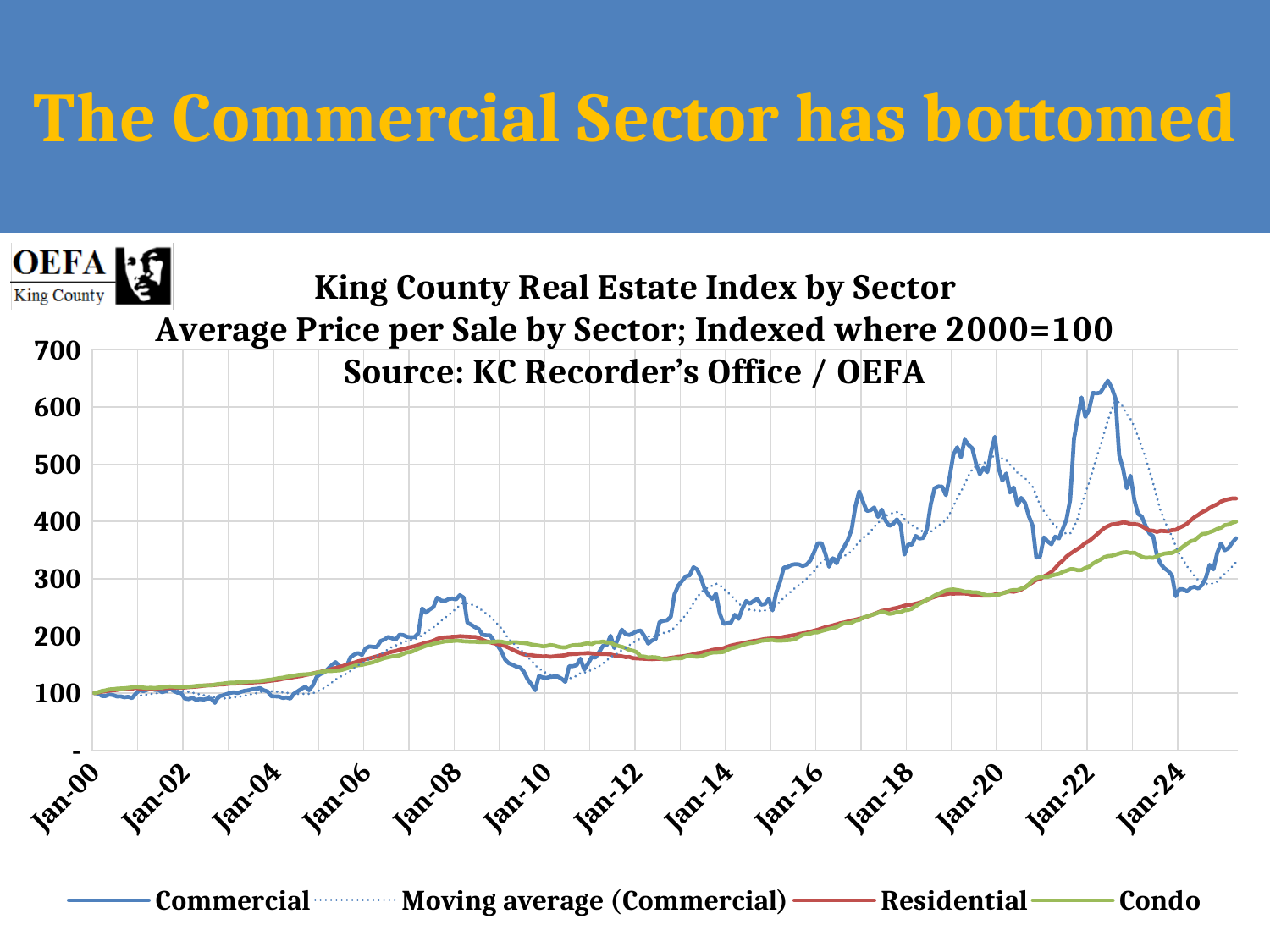

# The Commercial Sector has bottomed

### Chart: King County Real Estate Index by Sector
Average Price per Sale by Sector; Indexed where 2000=100
Source: KC Recorder’s Office / OEFA

| Category | Commercial | Residential | Condo |
|---|---|---|---|
| 36526 | 100.0 | 100.0 | 100.0 |
| 36557 | 99.45380610232854 | 100.99417825685993 | 101.59526221771252 |
| 36586 | 95.00251886267009 | 102.52776326006817 | 103.67826791862558 |
| 36617 | 94.89213486072873 | 103.35841217664617 | 104.83212334348295 |
| 36647 | 97.59768994306573 | 104.15608257817335 | 106.51715444301972 |
| 36678 | 96.45732282333745 | 104.85842721408969 | 106.70696677618643 |
| 36708 | 94.18519515027127 | 105.4652909203618 | 107.81344114924501 |
| 36739 | 94.29568235117104 | 106.5187643680593 | 108.1273692372943 |
| 36770 | 92.6446015495301 | 106.81488948627165 | 108.42808757928873 |
| 36800 | 93.63970942867543 | 107.66840788968916 | 109.17969748848024 |
| 36831 | 91.30432064958357 | 107.97569746363217 | 110.08605578391963 |
| 36861 | 98.95480510296268 | 108.78656922090669 | 110.92951184745685 |
| 36892 | 105.48827023381153 | 108.13817238521803 | 110.26962529378531 |
| 36923 | 103.42286664578289 | 108.18237536497423 | 109.70888022549018 |
| 36951 | 105.6162965922526 | 108.01314273822155 | 108.85581395202017 |
| 36982 | 107.83445795060544 | 108.2156006464983 | 109.47427781754689 |
| 37012 | 105.68513908593515 | 108.28440620493738 | 108.80256667337503 |
| 37043 | 105.68149393593433 | 108.31603385832983 | 109.57632540251655 |
| 37073 | 101.45712576784948 | 108.50882361255101 | 109.82593753112299 |
| 37104 | 103.7479884371211 | 108.75748821980127 | 111.09159096648965 |
| 37135 | 108.38495524447106 | 109.19766962559598 | 111.47284228184215 |
| 37165 | 104.23504189264126 | 109.11679727835241 | 111.24000998843988 |
| 37196 | 100.83168124328297 | 109.33848223180033 | 110.75483421542378 |
| 37226 | 100.43849870423968 | 109.18433988523488 | 110.37655892117742 |
| 37257 | 90.58452572634765 | 109.79013478957391 | 110.82761072371719 |
| 37288 | 89.3647242394837 | 110.43670074530162 | 111.18771704661445 |
| 37316 | 91.8901979180246 | 110.81618315783805 | 111.71674561239759 |
| 37347 | 88.21969976519853 | 111.2435147151796 | 112.40114183524926 |
| 37377 | 89.48430104792891 | 111.9763068409051 | 113.09366620473018 |
| 37408 | 88.65755493801257 | 112.8284975207506 | 113.28706015824817 |
| 37438 | 90.51744703600363 | 113.41585635483038 | 113.62350907159718 |
| 37469 | 90.10934129340308 | 113.81993970942067 | 113.51829061184729 |
| 37500 | 82.97719363688365 | 114.25022317252035 | 114.89137204393589 |
| 37530 | 94.2741045378393 | 114.90840536289568 | 115.80644018006872 |
| 37561 | 95.82901292647557 | 115.22358440745961 | 116.44993009566345 |
| 37591 | 98.04121575994952 | 115.80393607229578 | 117.29832596971593 |
| 37622 | 100.29960110380355 | 116.48094836727893 | 118.10486440594158 |
| 37653 | 101.4355802054777 | 116.61778478907513 | 118.20894054405952 |
| 37681 | 100.08467754800137 | 116.98404896416677 | 119.1196586818295 |
| 37712 | 102.35547996394814 | 117.4006844865215 | 118.90546853180413 |
| 37742 | 104.16575734584423 | 117.66110262993509 | 119.54128610343163 |
| 37773 | 105.05681779688626 | 118.13203229316737 | 120.2478845354459 |
| 37803 | 106.91680081937734 | 118.54949975560922 | 120.22207317411754 |
| 37834 | 107.59279515842626 | 118.99874186218433 | 120.80347425212756 |
| 37865 | 108.6359205689652 | 119.37181779889735 | 121.01541583357691 |
| 37895 | 104.91392387184155 | 119.92424733757491 | 121.93900496465156 |
| 37926 | 102.87275784511952 | 120.72537503443074 | 122.94584262036112 |
| 37956 | 94.54965613958719 | 121.70331878397839 | 123.57454153304552 |
| 37987 | 94.3333348218149 | 122.5890025613701 | 124.77860914532287 |
| 38018 | 93.95531600973928 | 123.31469209644402 | 126.22724614576582 |
| 38047 | 91.5681798509859 | 124.75987025525308 | 126.80864427763638 |
| 38078 | 92.3923506239582 | 125.79237527435323 | 128.37785477487327 |
| 38108 | 90.32431785291685 | 126.78579609515606 | 129.24736727582277 |
| 38139 | 99.03338578333423 | 128.00094298130742 | 130.50891940077267 |
| 38169 | 103.26909613469225 | 129.02135898076193 | 131.70501851278115 |
| 38200 | 107.47518874511135 | 129.95285041782765 | 132.32020096833767 |
| 38231 | 111.0982158641149 | 131.5911931938569 | 132.73275015006087 |
| 38261 | 105.00969753596787 | 132.8758880784881 | 133.19265159308847 |
| 38292 | 113.63936160630877 | 134.26552595110155 | 134.09811464428472 |
| 38322 | 128.4959198795296 | 135.92483218311958 | 135.29770387533264 |
| 38353 | 133.2705049927495 | 136.88207375411494 | 137.0520564549008 |
| 38384 | 135.9368300582503 | 139.0550592710896 | 137.61627575784695 |
| 38412 | 142.42191996047615 | 140.10595861788838 | 138.69883246812108 |
| 38443 | 148.6062644239112 | 141.95093913889036 | 138.48607882594922 |
| 38473 | 154.11029001822087 | 143.80647831025445 | 139.19955272161536 |
| 38504 | 147.50851123082057 | 145.47099288954448 | 139.52493605601626 |
| 38534 | 145.51098751785142 | 147.38078603096594 | 141.04229256790478 |
| 38565 | 147.64715720494462 | 149.48936875453248 | 143.11117216097867 |
| 38596 | 162.90993368424128 | 151.53344311282706 | 145.39194644985793 |
| 38626 | 167.335202796663 | 153.25425143014834 | 147.68255712080796 |
| 38657 | 169.98071829538662 | 155.61237980584377 | 148.66214382244954 |
| 38687 | 166.66169045815346 | 157.13056677497536 | 149.32785853836344 |
| 38718 | 178.1711332213118 | 159.29735370090162 | 151.00682102362515 |
| 38749 | 181.63221090678735 | 160.6007710940467 | 152.3693153244964 |
| 38777 | 180.71329570974896 | 162.54971387410254 | 153.93404694073786 |
| 38808 | 180.69158284714226 | 164.27319353389038 | 156.55539844838174 |
| 38838 | 191.14205547007018 | 166.22563134909993 | 158.97857415232326 |
| 38869 | 193.68111895485245 | 168.27366209208984 | 161.20973817955758 |
| 38899 | 198.18152809602452 | 170.48072597749615 | 162.54348398786257 |
| 38930 | 195.67226400794976 | 172.26372170233756 | 164.14535717756894 |
| 38961 | 193.57680638176535 | 173.48643618631996 | 164.8210051761591 |
| 38991 | 202.1318817764037 | 175.58958933634509 | 165.89952532862682 |
| 39022 | 201.4858820866906 | 177.0821085227537 | 168.58845996151663 |
| 39052 | 198.3229332053904 | 178.64172463663354 | 171.28435212904225 |
| 39083 | 197.5177227586389 | 180.48880707882705 | 171.7551117995489 |
| 39114 | 197.8828726405581 | 181.99038130917717 | 174.5072940821663 |
| 39142 | 204.6202526649486 | 184.07875630561574 | 177.78388988735355 |
| 39173 | 247.9289874672614 | 185.97455978418748 | 180.16636917372213 |
| 39203 | 240.4647658296895 | 187.8839874767427 | 182.6405127601328 |
| 39234 | 246.0730859250301 | 189.3829191076301 | 184.21852346785874 |
| 39264 | 250.14929288072665 | 191.51958909338606 | 186.2685981427936 |
| 39295 | 266.77328479722024 | 194.65233958080995 | 187.61584675246357 |
| 39326 | 261.80983532402075 | 196.5832871863304 | 188.97515613845766 |
| 39356 | 260.84110620688256 | 197.33286383547681 | 190.2841739072835 |
| 39387 | 264.1963343095283 | 197.7129152013709 | 190.81752046905063 |
| 39417 | 265.2350827367611 | 198.40208295689644 | 191.02331704492224 |
| 39448 | 263.7073247096887 | 198.60727201922822 | 191.61492312617492 |
| 39479 | 271.30898988114285 | 199.40449884494487 | 191.39826768414474 |
| 39508 | 266.8981425751359 | 199.03110548340575 | 190.4658772356987 |
| 39539 | 223.17411478909708 | 198.64751701684835 | 190.18708714915894 |
| 39569 | 219.63166633065129 | 198.24839896861235 | 189.68219198970303 |
| 39600 | 215.25103120686626 | 198.25022888853573 | 189.75802032816526 |
| 39630 | 212.19938319108388 | 196.4615409665114 | 189.11497750533442 |
| 39661 | 201.9185439996554 | 193.14570041496594 | 188.93036121410972 |
| 39692 | 201.16110918113415 | 190.45301614909178 | 189.23617851081562 |
| 39722 | 201.09691147559414 | 188.839844886866 | 189.24301637361444 |
| 39753 | 191.45758899767142 | 187.0104137200008 | 189.53413238978376 |
| 39783 | 183.34673623827894 | 186.02130011870545 | 190.2008704402526 |
| 39814 | 173.16845620939537 | 183.87279593613067 | 189.98228503138404 |
| 39845 | 158.7050703276531 | 182.28677191904785 | 188.4293354483256 |
| 39873 | 152.08823999301572 | 179.27011859729615 | 187.7391344990236 |
| 39904 | 149.5637070740409 | 175.8983559650174 | 188.89932721206088 |
| 39934 | 146.1992967584316 | 172.89052392568925 | 188.947164405936 |
| 39965 | 144.82746145494087 | 169.9156975461236 | 187.92190129438407 |
| 39995 | 137.32019455667728 | 167.6897590224956 | 187.49248069383583 |
| 40026 | 124.02803033389603 | 166.36049983346962 | 186.4989122858888 |
| 40057 | 115.30885158897132 | 166.34485102049518 | 184.86126288006648 |
| 40087 | 104.95233419030349 | 165.16177158219298 | 183.97361518089036 |
| 40118 | 129.92483927846888 | 164.69708958517094 | 182.99852907631058 |
| 40148 | 127.33978910631117 | 164.12618694300323 | 181.7911440252404 |
| 40179 | 126.71926172430231 | 164.3426643169527 | 182.46399586508144 |
| 40210 | 128.3759650443613 | 163.59642163419167 | 184.03450634505896 |
| 40238 | 128.95049731251012 | 164.18552486392153 | 183.19970246269958 |
| 40269 | 128.89696301467004 | 165.04523777811713 | 181.26337843551192 |
| 40299 | 125.31379499200338 | 165.59956689870518 | 180.02474329496803 |
| 40330 | 119.45953610237349 | 166.2092224725264 | 179.76442588041505 |
| 40360 | 146.9269322426502 | 167.95668860509184 | 182.01189972717125 |
| 40391 | 147.06221326711903 | 168.39455381493391 | 183.63998196859856 |
| 40422 | 148.82410109841118 | 168.5519441798209 | 184.0195965586169 |
| 40452 | 160.25051048369696 | 169.40412543843615 | 184.4494830706848 |
| 40483 | 140.99226696955424 | 169.45592197958766 | 186.05276075834198 |
| 40513 | 151.25911914318309 | 169.98990582259012 | 187.0411367704173 |
| 40544 | 162.96100684357302 | 169.33259208125216 | 185.53485820753752 |
| 40575 | 162.175369427352 | 168.62125763162692 | 188.93674626206118 |
| 40603 | 172.1495903719862 | 168.49660425733316 | 188.83865722338916 |
| 40634 | 182.6678473378819 | 168.44307938638448 | 190.08152037441005 |
| 40664 | 183.8274975379058 | 168.28709955754223 | 188.38604862089713 |
| 40695 | 200.20923026931436 | 167.58266056071142 | 188.17564270406857 |
| 40725 | 178.70659969164277 | 165.8105505264398 | 184.63329365505308 |
| 40756 | 196.05290474622396 | 165.32607345415656 | 182.54640717396381 |
| 40787 | 210.89921670524132 | 164.3031102729936 | 180.86183391157363 |
| 40817 | 202.94204380935577 | 162.8593510047223 | 178.55992886788516 |
| 40848 | 201.50088823271548 | 163.17378747978336 | 175.24343643371242 |
| 40878 | 204.69696072331575 | 161.0416510356946 | 173.9880964579352 |
| 40909 | 208.18914218794993 | 160.66868163693317 | 171.32529962532038 |
| 40940 | 209.36184942413712 | 160.22824461795426 | 164.3028440402997 |
| 40969 | 199.51004120446353 | 159.88616253485603 | 163.80276972472592 |
| 41000 | 186.51632757706844 | 159.60121785650102 | 162.14453753911926 |
| 41030 | 191.96189791174214 | 159.29049216560603 | 162.90786655651283 |
| 41061 | 194.58577919272264 | 159.7516295565466 | 162.3983128113064 |
| 41091 | 224.06653623328972 | 159.69247185233982 | 161.22655413240219 |
| 41122 | 226.2967298999761 | 160.12280317736602 | 159.2578109134724 |
| 41153 | 227.27740408764268 | 160.38163623196428 | 159.23895770937887 |
| 41183 | 233.2018128804032 | 161.7192388006222 | 160.1440810338597 |
| 41214 | 272.8685106302709 | 162.39187710946987 | 161.11220307131384 |
| 41244 | 288.1564427110261 | 163.68997507760886 | 160.80229476605243 |
| 41275 | 296.28974947637505 | 164.15495166259703 | 161.32227875222975 |
| 41306 | 304.0917109325679 | 165.2024037592865 | 163.9598774864709 |
| 41334 | 305.9724662959516 | 166.32014909081724 | 164.885458501491 |
| 41365 | 319.97772972158174 | 167.80435243993736 | 163.95798031679138 |
| 41395 | 316.0725630583917 | 169.7733024406184 | 163.58182290012854 |
| 41426 | 301.24951445184416 | 170.59825061954774 | 164.37057403123558 |
| 41456 | 281.73804059936117 | 172.33603426713083 | 166.50421076721378 |
| 41487 | 270.9838126785845 | 173.52221652717256 | 169.02543252724226 |
| 41518 | 264.3587341138852 | 175.44366734989646 | 170.73210779624466 |
| 41548 | 273.6166615747837 | 176.47808874809104 | 171.02174097120601 |
| 41579 | 238.82543448490304 | 176.9650453598574 | 171.4245972010345 |
| 41609 | 221.12376376064887 | 178.44457130608652 | 171.98589029207818 |
| 41640 | 222.17729188600643 | 180.9797225178521 | 175.33615120858718 |
| 41671 | 223.4774270719838 | 183.07478617183955 | 178.39528736109202 |
| 41699 | 236.86331158596687 | 184.55770416587546 | 179.53367798629097 |
| 41730 | 229.71344739429833 | 185.90283970483577 | 181.52505949331112 |
| 41760 | 247.92568916302992 | 186.91120538133768 | 183.97041393270882 |
| 41791 | 260.94260321356444 | 188.5654975494381 | 185.7390509565614 |
| 41821 | 256.15537599360056 | 189.92169033384886 | 187.31851923977305 |
| 41852 | 261.28021905037167 | 191.0579163661951 | 187.99497517334314 |
| 41883 | 264.5318126469081 | 191.86239747817987 | 189.4364381888861 |
| 41913 | 254.47656411348112 | 193.35112131540254 | 191.28897470128862 |
| 41944 | 255.669999799493 | 194.57811001302727 | 192.16750958458968 |
| 41974 | 264.54255471253174 | 195.13477458190985 | 192.5204597509671 |
| 42005 | 244.45798971650308 | 195.66097621330837 | 192.78236564187176 |
| 42036 | 276.33533660873604 | 196.09660294107405 | 191.60457927376086 |
| 42064 | 294.67162266430773 | 196.73864661420285 | 191.6207406566347 |
| 42095 | 319.5199972479436 | 198.11435318400927 | 192.03012413207975 |
| 42125 | 320.0648381813933 | 199.3320174467855 | 192.49371218563724 |
| 42156 | 324.05188648100193 | 200.57800520980328 | 193.10800126665484 |
| 42186 | 325.4615198773782 | 201.48173791290463 | 194.33770260695886 |
| 42217 | 324.93328234220587 | 203.17663369029995 | 198.43081826039977 |
| 42248 | 321.99188596977496 | 204.3368597247517 | 201.7175368021044 |
| 42278 | 324.5846273888525 | 205.41069992661653 | 203.0254248471655 |
| 42309 | 331.6033145785022 | 207.32633871733026 | 204.02897972523914 |
| 42339 | 345.7655926611678 | 208.99928156556263 | 205.93802393594 |
| 42370 | 361.90680442116627 | 210.6824839157528 | 206.29168810525985 |
| 42401 | 361.86588050100005 | 212.90013154209845 | 208.53283796602074 |
| 42430 | 343.8657604780419 | 215.08580379482115 | 210.35429847307654 |
| 42461 | 320.9911698021243 | 216.5582861047635 | 212.09534764615816 |
| 42491 | 335.8558173148817 | 218.3281381878026 | 213.45755537447596 |
| 42522 | 326.6437535190742 | 220.12593977528763 | 215.49371121229706 |
| 42552 | 343.7282415304925 | 222.1710096913052 | 219.19462341245367 |
| 42583 | 355.6715314222832 | 223.3377317923161 | 221.9336394549175 |
| 42614 | 367.7937743708099 | 225.0423464110884 | 221.89019073582875 |
| 42644 | 386.3379088388887 | 227.03791388458188 | 222.97619302275385 |
| 42675 | 426.4937088466482 | 228.207954107238 | 226.80559402332585 |
| 42705 | 452.50799474451156 | 229.9646668082866 | 227.81382509646056 |
| 42736 | 434.43793656967455 | 231.12024580886762 | 231.77222711866028 |
| 42767 | 418.4093745711669 | 233.46047792899483 | 233.8628573824208 |
| 42795 | 419.47808006202695 | 235.8009903784156 | 236.0653314564725 |
| 42826 | 424.4069497644398 | 238.34444848354195 | 237.87900466906495 |
| 42856 | 407.81943665615734 | 240.96001686265183 | 240.40517191354797 |
| 42887 | 420.7554100065096 | 243.58506608558656 | 242.3434148823622 |
| 42917 | 401.39838539792373 | 244.63746178689368 | 240.8498420717616 |
| 42948 | 392.2674091334636 | 245.80792821921546 | 238.3711647927977 |
| 42979 | 395.5779410923237 | 247.55227717047663 | 239.45053235727912 |
| 43009 | 403.6314896378693 | 248.84838177037275 | 241.5742173605102 |
| 43040 | 394.1042159589502 | 250.66355512244533 | 241.29990515962973 |
| 43070 | 342.03398753959357 | 252.73335220568336 | 244.68817593731526 |
| 43101 | 360.16106279685926 | 254.49127898467844 | 245.24787344302356 |
| 43132 | 359.29617916476593 | 254.7482701943921 | 247.39523048698874 |
| 43160 | 374.70283181906694 | 256.178591546834 | 251.89983875077218 |
| 43191 | 370.1435664589194 | 257.909215610447 | 256.05582958362857 |
| 43221 | 371.16319646038033 | 260.11465595353525 | 259.71369536281935 |
| 43252 | 387.24879555793854 | 262.81202756562567 | 263.2239226725345 |
| 43282 | 430.36863668014877 | 265.9319663288974 | 266.3907031402243 |
| 43313 | 457.9273247254418 | 268.3182425435711 | 270.39109432064356 |
| 43344 | 461.1857752450703 | 270.20905746333295 | 273.53322469856545 |
| 43374 | 460.9076760473855 | 271.89579153950257 | 276.5628306557878 |
| 43405 | 445.81479869984474 | 272.8051113858461 | 279.31546129264717 |
| 43435 | 477.7019881133169 | 273.9832574641945 | 280.7337542441935 |
| 43466 | 516.6245398676335 | 273.71287185704466 | 281.35634990765675 |
| 43497 | 529.4977230525818 | 274.107434460345 | 280.16062645837934 |
| 43525 | 511.80200980722 | 274.24090449684377 | 279.1105416498091 |
| 43556 | 543.1032237964463 | 274.0117993149086 | 277.34344456508427 |
| 43586 | 533.6479963015621 | 273.3972562589463 | 277.2798258823349 |
| 43617 | 527.8159948737505 | 271.9491316651424 | 276.3151148442618 |
| 43647 | 500.72078942472666 | 271.0204767906247 | 276.2538849024978 |
| 43678 | 482.4766708049871 | 270.7055468710902 | 274.9932723846335 |
| 43709 | 493.57585070662327 | 270.2887293688339 | 272.4065167514154 |
| 43739 | 485.9483848765036 | 270.305174498797 | 270.95856362000694 |
| 43770 | 521.5575156204567 | 270.61919872677254 | 271.36892635979 |
| 43800 | 547.9555487888956 | 272.38017232101566 | 270.55841377136426 |
| 43831 | 492.7306298887149 | 272.7334163780597 | 272.02154882815154 |
| 43862 | 471.1764170364385 | 274.382794756182 | 274.56830556205716 |
| 43891 | 483.7468157743012 | 276.6890900309084 | 276.17979755580774 |
| 43922 | 450.63349427329257 | 277.8224332992938 | 279.13985313837355 |
| 43952 | 459.23169609524217 | 277.0476618742297 | 280.2249211007687 |
| 43983 | 428.3402186428656 | 278.77595929154927 | 280.19311318169514 |
| 44013 | 441.16208280954294 | 280.9794349396294 | 282.8427749472391 |
| 44044 | 432.58664481248115 | 285.0908280268414 | 284.3139084636414 |
| 44075 | 409.2401556829899 | 289.44603092933033 | 290.1105054274241 |
| 44105 | 393.1687515343276 | 293.6778627174667 | 296.84291826929217 |
| 44136 | 336.89543633440684 | 297.99972805068177 | 300.90457588993695 |
| 44166 | 339.0193842001993 | 299.5029465283412 | 302.76476494638945 |
| 44197 | 372.1342311761225 | 303.96597664156457 | 303.18344719821835 |
| 44228 | 365.12212807314665 | 307.229778856361 | 302.99196656592704 |
| 44256 | 360.0048912163725 | 311.83049267511785 | 305.31539652900113 |
| 44287 | 373.4178399238575 | 318.2349428624671 | 307.061391947826 |
| 44317 | 370.2440296025273 | 325.9596573892182 | 308.107759655033 |
| 44348 | 386.6922890857104 | 331.47947673653806 | 312.01821225269276 |
| 44378 | 403.22024283162136 | 338.5637244561698 | 313.88930665370236 |
| 44409 | 438.2640620224687 | 343.5214139528157 | 316.6619524610586 |
| 44440 | 544.0114064212358 | 347.96705584271984 | 316.5957854014828 |
| 44470 | 581.0797205860822 | 352.0107069562242 | 314.8118174017615 |
| 44501 | 616.4550999325099 | 356.5170559947075 | 315.113699947668 |
| 44531 | 582.4053841430001 | 362.34922115508675 | 318.80782878346906 |
| 44562 | 595.3675499681314 | 365.8091325001393 | 320.8471908159535 |
| 44593 | 624.4592962957673 | 371.15173896184126 | 326.33452081952555 |
| 44621 | 623.6616881783843 | 376.75914429343294 | 329.9763754708786 |
| 44652 | 624.9458948778175 | 382.82514141999917 | 333.406541804339 |
| 44682 | 635.4397152815302 | 388.3253816584941 | 337.429259120902 |
| 44713 | 645.6848207689891 | 391.81797487170655 | 339.50420927794954 |
| 44743 | 633.7893888421765 | 394.79345190302763 | 340.08475620544004 |
| 44774 | 615.0447092512418 | 395.33770329330304 | 341.9304356138082 |
| 44805 | 515.5503781608593 | 396.80089626204034 | 343.9650915684522 |
| 44835 | 492.46990802731773 | 398.44834955380173 | 345.86878159407377 |
| 44866 | 457.97899375383116 | 397.83506558494884 | 346.28747717360466 |
| 44896 | 479.9013581665374 | 395.3893776252316 | 344.8531730817229 |
| 44927 | 437.80723244204137 | 395.37528185827495 | 345.3926546455003 |
| 44958 | 413.3487066659984 | 394.4820736765506 | 342.08068211144376 |
| 44986 | 408.37314721830694 | 391.6894668687869 | 338.227119157516 |
| 45017 | 392.50851195851357 | 387.7691502101491 | 336.51374166196143 |
| 45047 | 379.21098770256657 | 384.29368765994406 | 337.0768665862249 |
| 45078 | 374.1736736285038 | 383.71786950597976 | 336.6368980931281 |
| 45108 | 340.6982955933086 | 381.77444918661655 | 338.83855132931257 |
| 45139 | 325.6139023124382 | 383.6181721341943 | 341.8845767875776 |
| 45170 | 318.0638077655265 | 383.1990477919027 | 343.8497775379526 |
| 45200 | 313.4845419302823 | 382.77719606233484 | 344.7215401072717 |
| 45231 | 305.84662721131707 | 384.75943961776943 | 344.9263512515657 |
| 45261 | 269.1367761935749 | 385.2620066884353 | 348.15347001275103 |
| 45292 | 281.8767174203531 | 389.11317056144304 | 350.94913761320726 |
| 45323 | 281.43794616231975 | 392.1960979936556 | 356.5205630589437 |
| 45352 | 277.59403995520626 | 396.20140539918856 | 361.1410381288423 |
| 45383 | 283.9543122549034 | 401.9818657442534 | 365.60225146573435 |
| 45413 | 285.98950966471097 | 407.6835123745849 | 367.1911370587906 |
| 45444 | 282.8224889917138 | 411.42123463916545 | 372.6363873429604 |
| 45474 | 289.2024040014408 | 416.48298691885833 | 378.0569206769083 |
| 45505 | 301.5043064071485 | 419.14666842794634 | 378.66673737130833 |
| 45536 | 324.2350394870736 | 423.56862670207073 | 381.29315286678747 |
| 45566 | 316.19146959586595 | 427.30189929310956 | 383.6383885014936 |
| 45597 | 344.9801643724297 | 430.0532034090419 | 386.97317053026046 |
| 45627 | 361.59964872869944 | 434.7064044339918 | 388.89929476109245 |
| 45658 | 349.51335471269334 | 437.1711088261062 | 393.63271291444727 |
| 45689 | 353.52924404315604 | 438.84430733143927 | 394.5829542753421 |
| 45717 | 362.85783120121204 | 440.0978027453469 | 397.75574672866435 |
| 45748 | 370.71532455021827 | 440.0857974549563 | 399.6616160589237 |